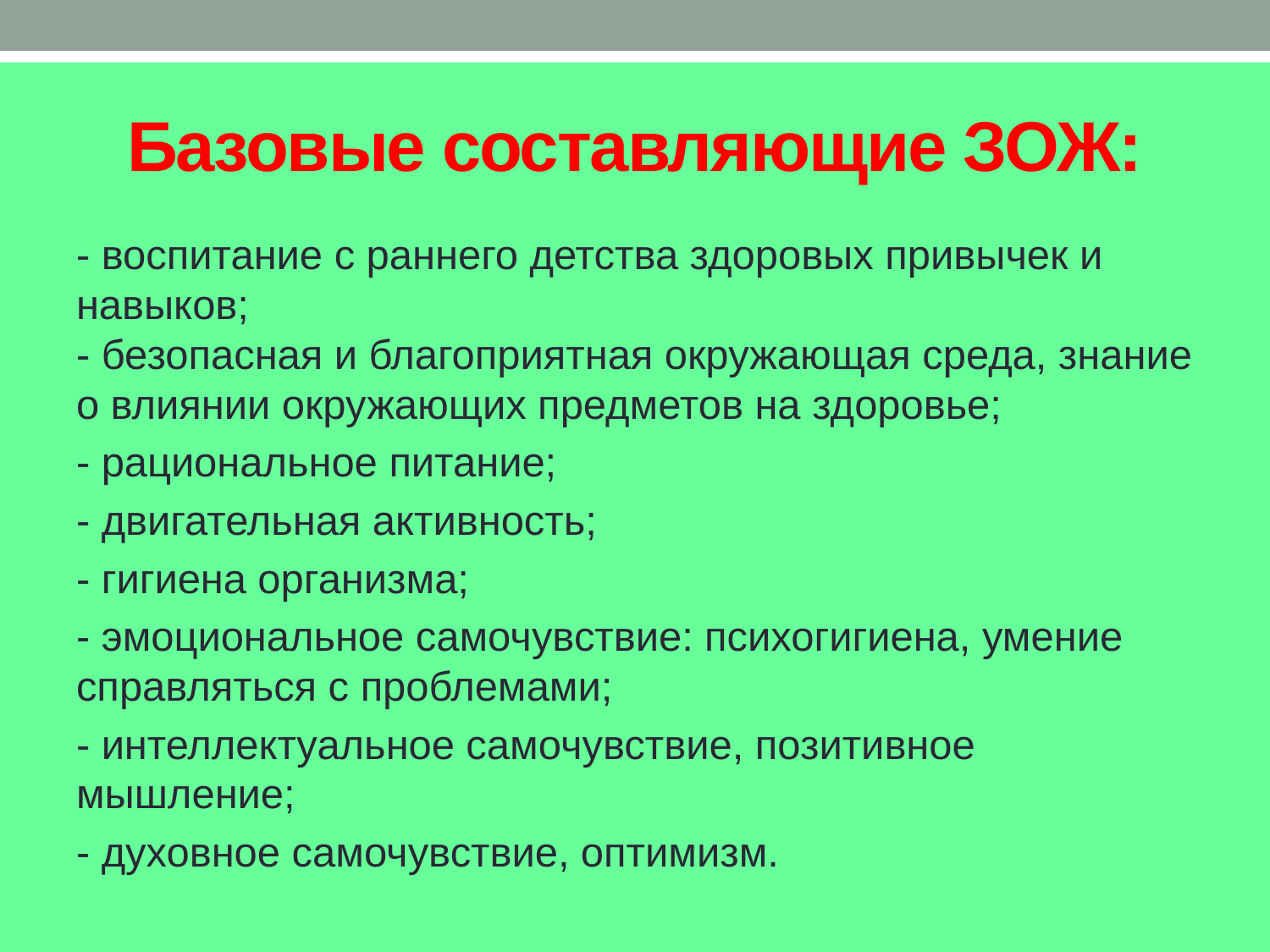

# Базовые составляющие ЗОЖ:
- воспитание с раннего детства здоровых привычек и навыков;
- безопасная и благоприятная окружающая среда, знание о влиянии окружающих предметов на здоровье;
- рациональное питание;
- двигательная активность;
- гигиена организма;
- эмоциональное самочувствие: психогигиена, умение справляться с проблемами;
- интеллектуальное самочувствие, позитивное мышление;
- духовное самочувствие, оптимизм.